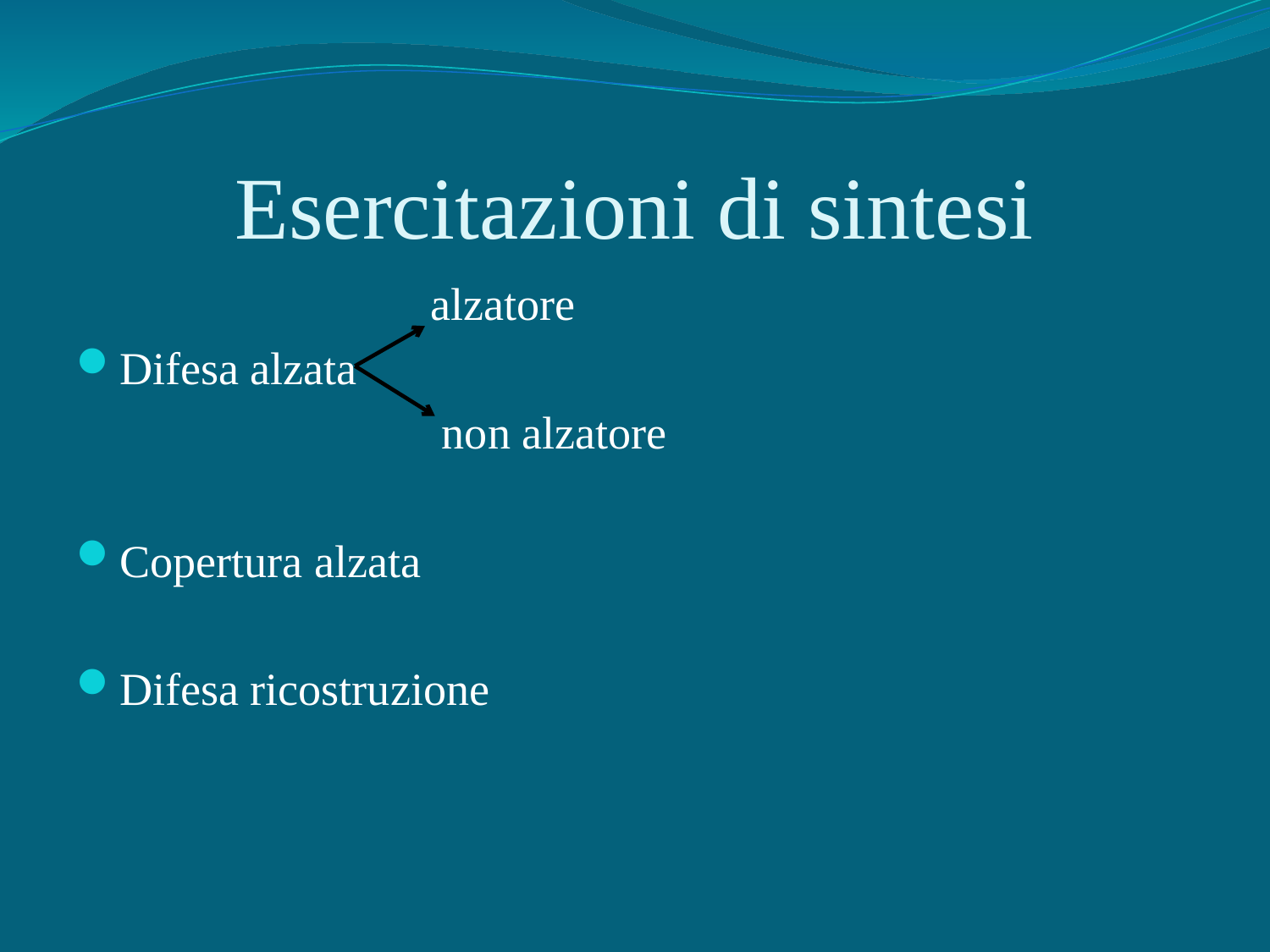

# Esercitazioni di sintesi
                               alzatore
Difesa alzata
                                non alzatore

Copertura alzata

Difesa ricostruzione